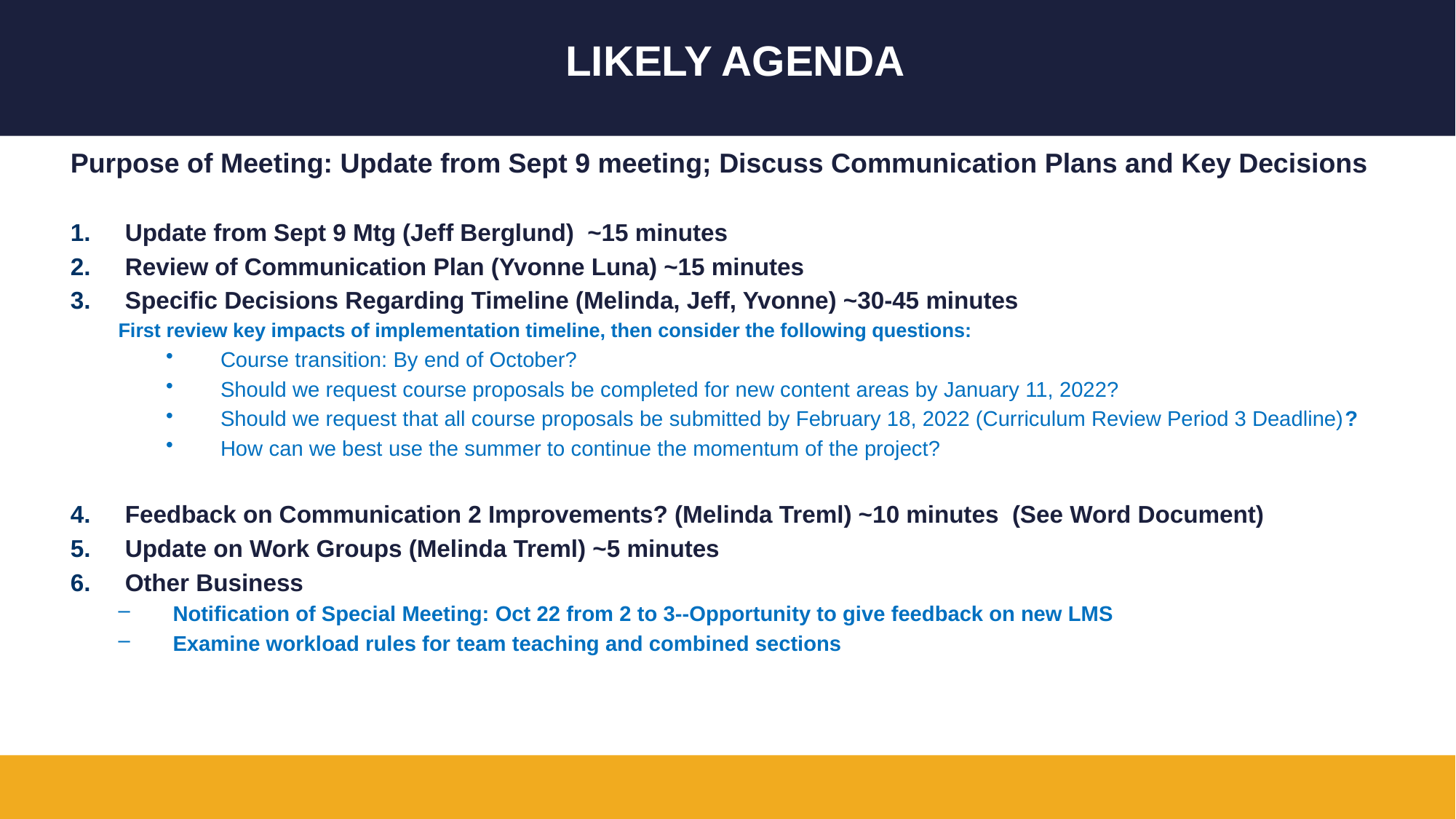

# Likely Agenda
Purpose of Meeting: Update from Sept 9 meeting; Discuss Communication Plans and Key Decisions

Update from Sept 9 Mtg (Jeff Berglund)  ~15 minutes
Review of Communication Plan (Yvonne Luna) ~15 minutes
Specific Decisions Regarding Timeline (Melinda, Jeff, Yvonne) ~30-45 minutes
First review key impacts of implementation timeline, then consider the following questions:
Course transition: By end of October?
Should we request course proposals be completed for new content areas by January 11, 2022?
Should we request that all course proposals be submitted by February 18, 2022 (Curriculum Review Period 3 Deadline)?
How can we best use the summer to continue the momentum of the project?

Feedback on Communication 2 Improvements? (Melinda Treml) ~10 minutes  (See Word Document)
Update on Work Groups (Melinda Treml) ~5 minutes
Other Business
Notification of Special Meeting: Oct 22 from 2 to 3--Opportunity to give feedback on new LMS
Examine workload rules for team teaching and combined sections